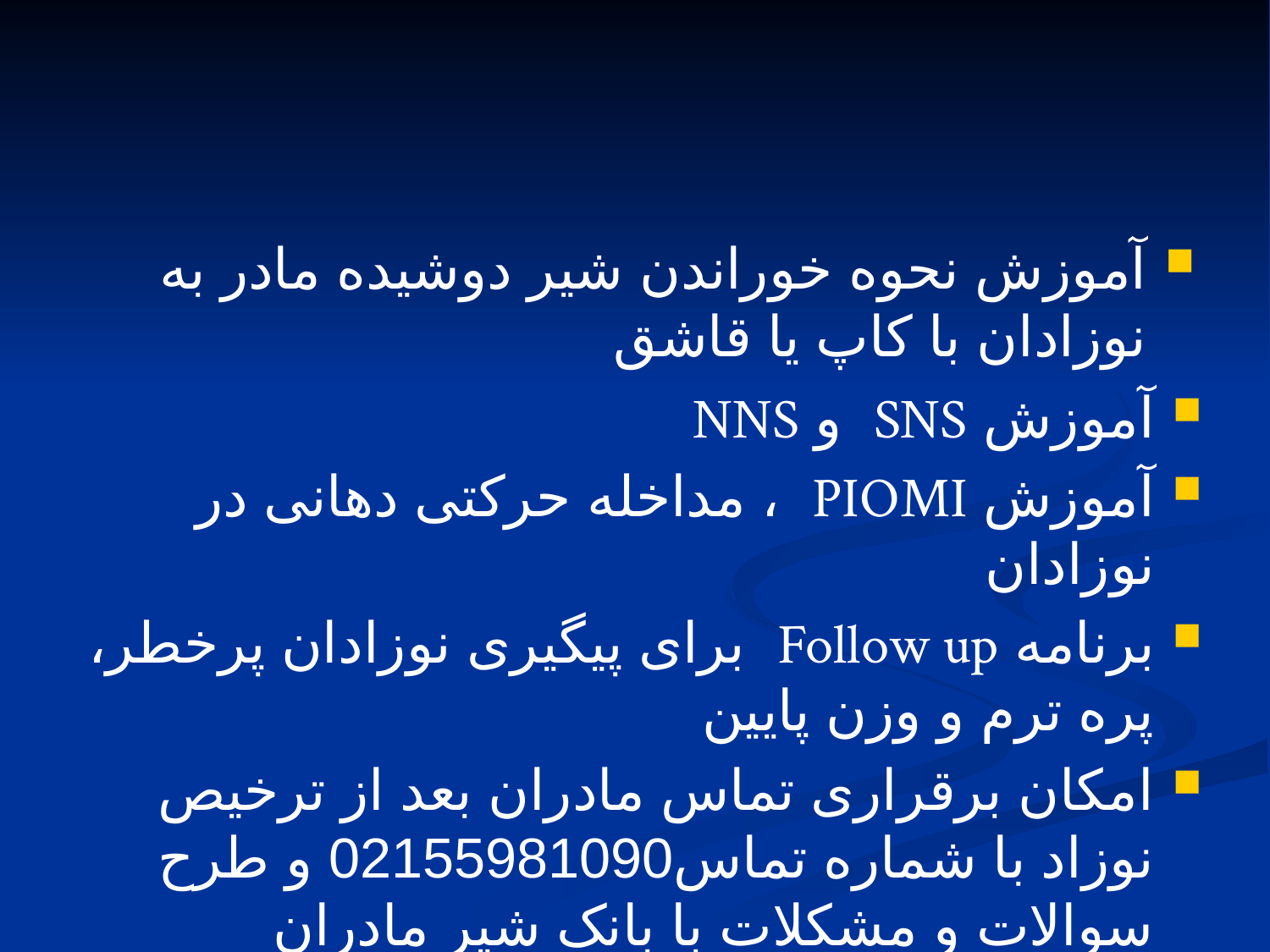

#
آموزش نحوه خوراندن شیر دوشیده مادر به نوزادان با کاپ یا قاشق

آموزش SNS  و NNS
آموزش PIOMI  ، مداخله حرکتی دهانی در نوزادان
برنامه Follow up  برای پیگیری نوزادان پرخطر، پره ترم و وزن پایین
امکان برقراری تماس مادران بعد از ترخیص نوزاد با شماره تماس02155981090 و طرح سوالات و مشکلات با بانک شیر مادران